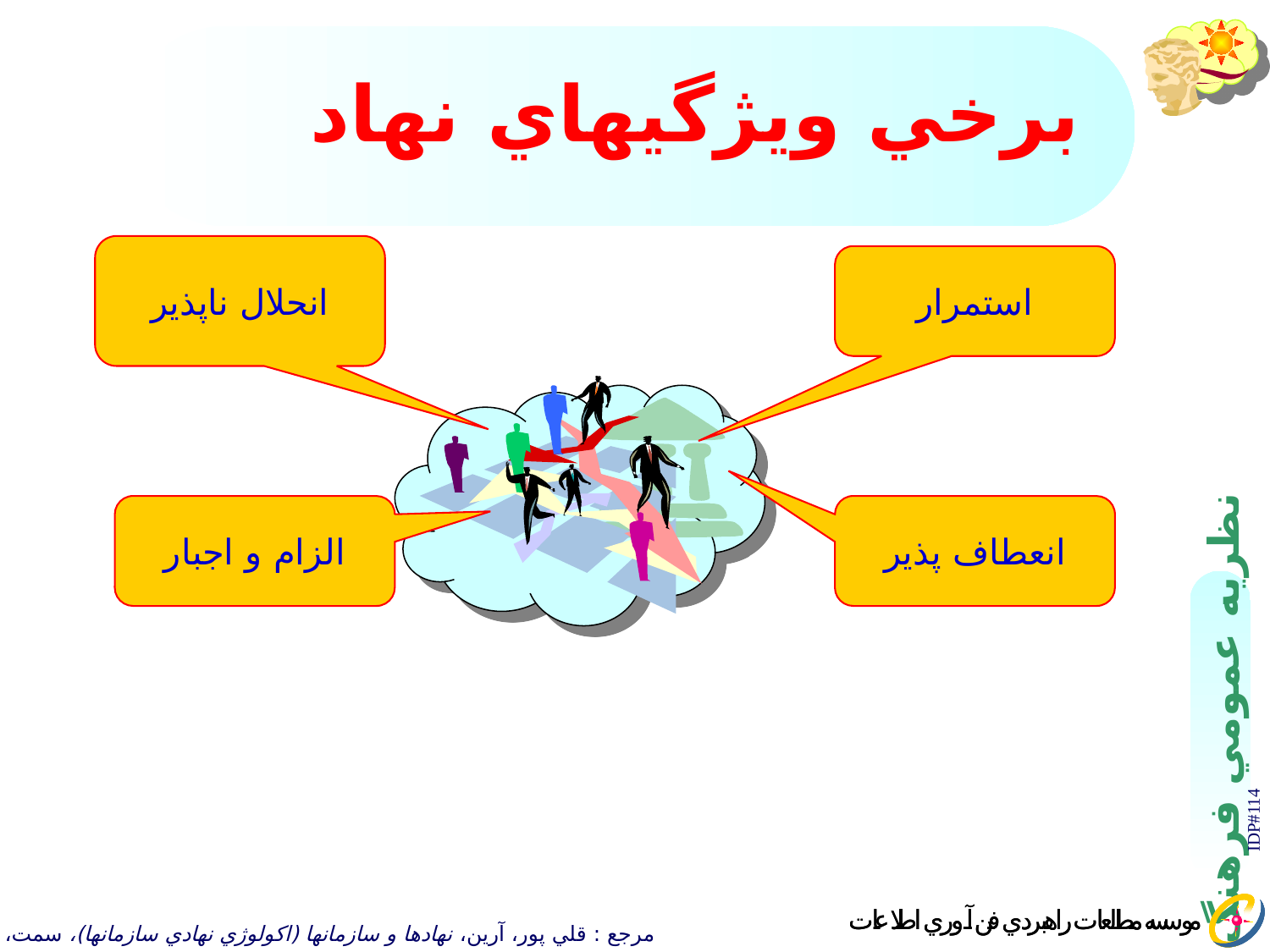

# برخي ويژگيهاي نهاد
انحلال ناپذير
استمرار

الزام و اجبار
انعطاف پذير
IDP#114
مرجع : قلي پور، آرين، نهادها و سازمانها (اكولوژي نهادي سازمانها)،‌ سمت، 1384.